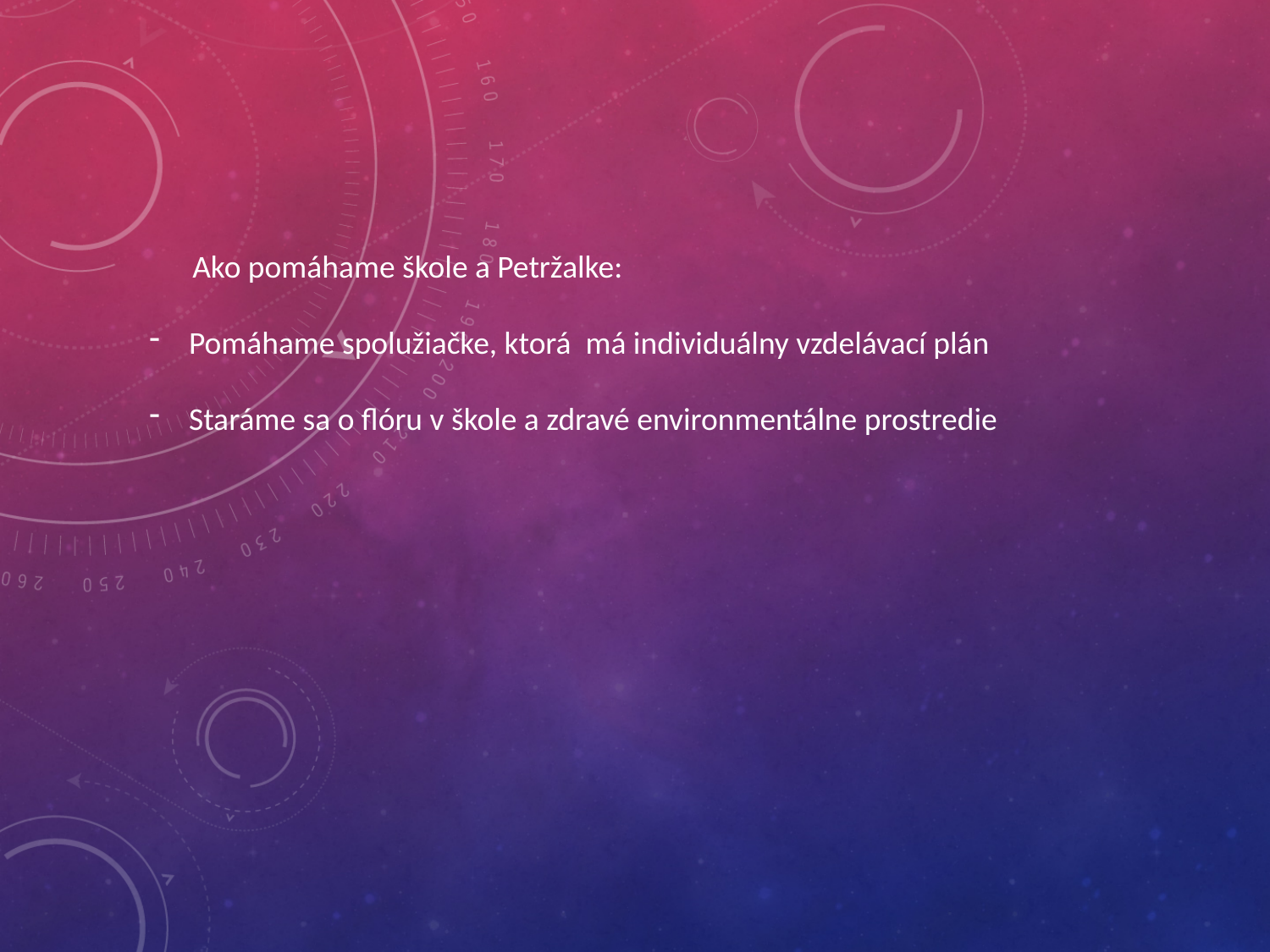

Ako pomáhame škole a Petržalke:

Pomáhame spolužiačke, ktorá  má individuálny vzdelávací plán

Staráme sa o flóru v škole a zdravé environmentálne prostredie